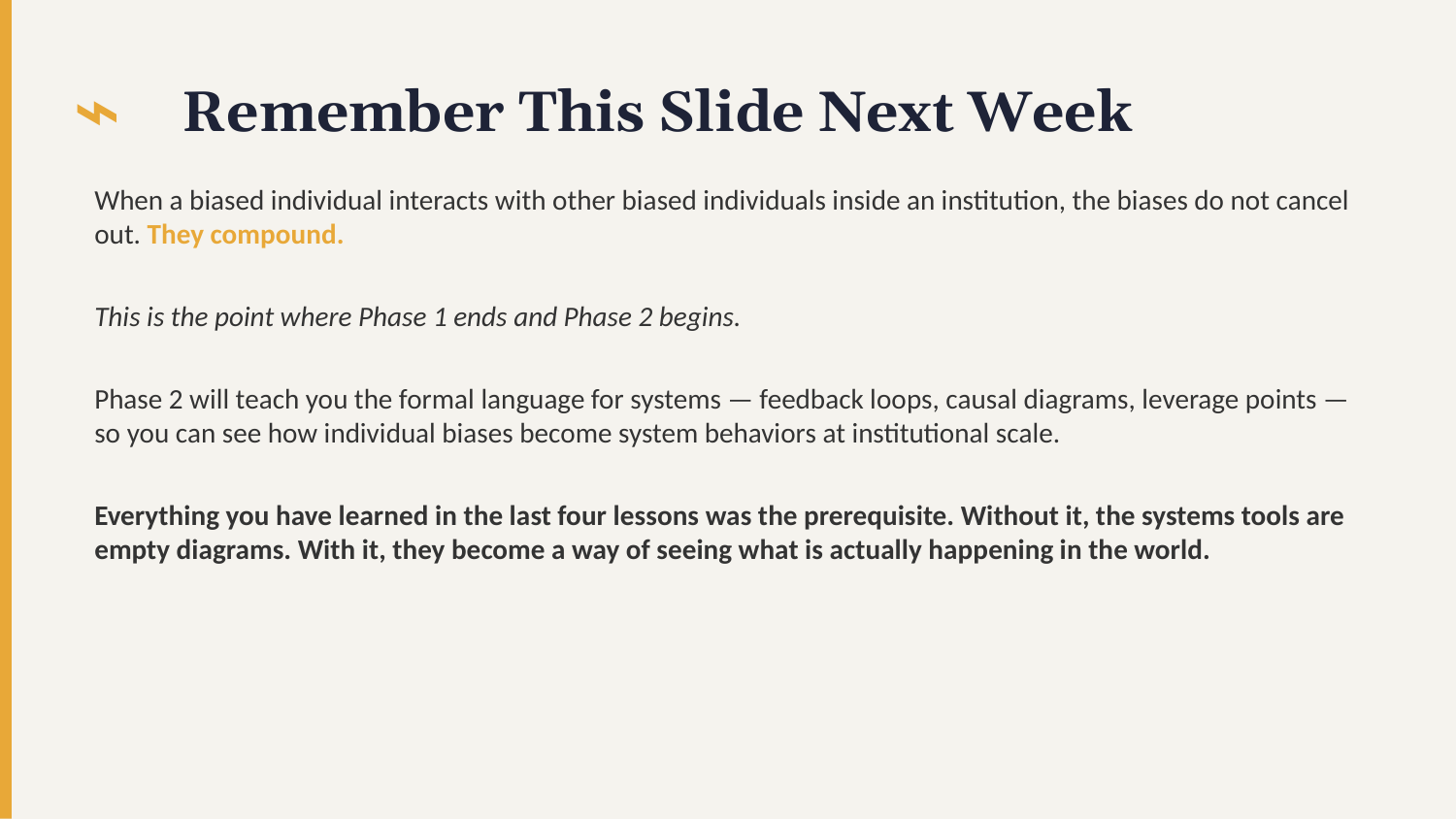

⌁
Remember This Slide Next Week
When a biased individual interacts with other biased individuals inside an institution, the biases do not cancel out. They compound.

This is the point where Phase 1 ends and Phase 2 begins.

Phase 2 will teach you the formal language for systems — feedback loops, causal diagrams, leverage points — so you can see how individual biases become system behaviors at institutional scale.

Everything you have learned in the last four lessons was the prerequisite. Without it, the systems tools are empty diagrams. With it, they become a way of seeing what is actually happening in the world.